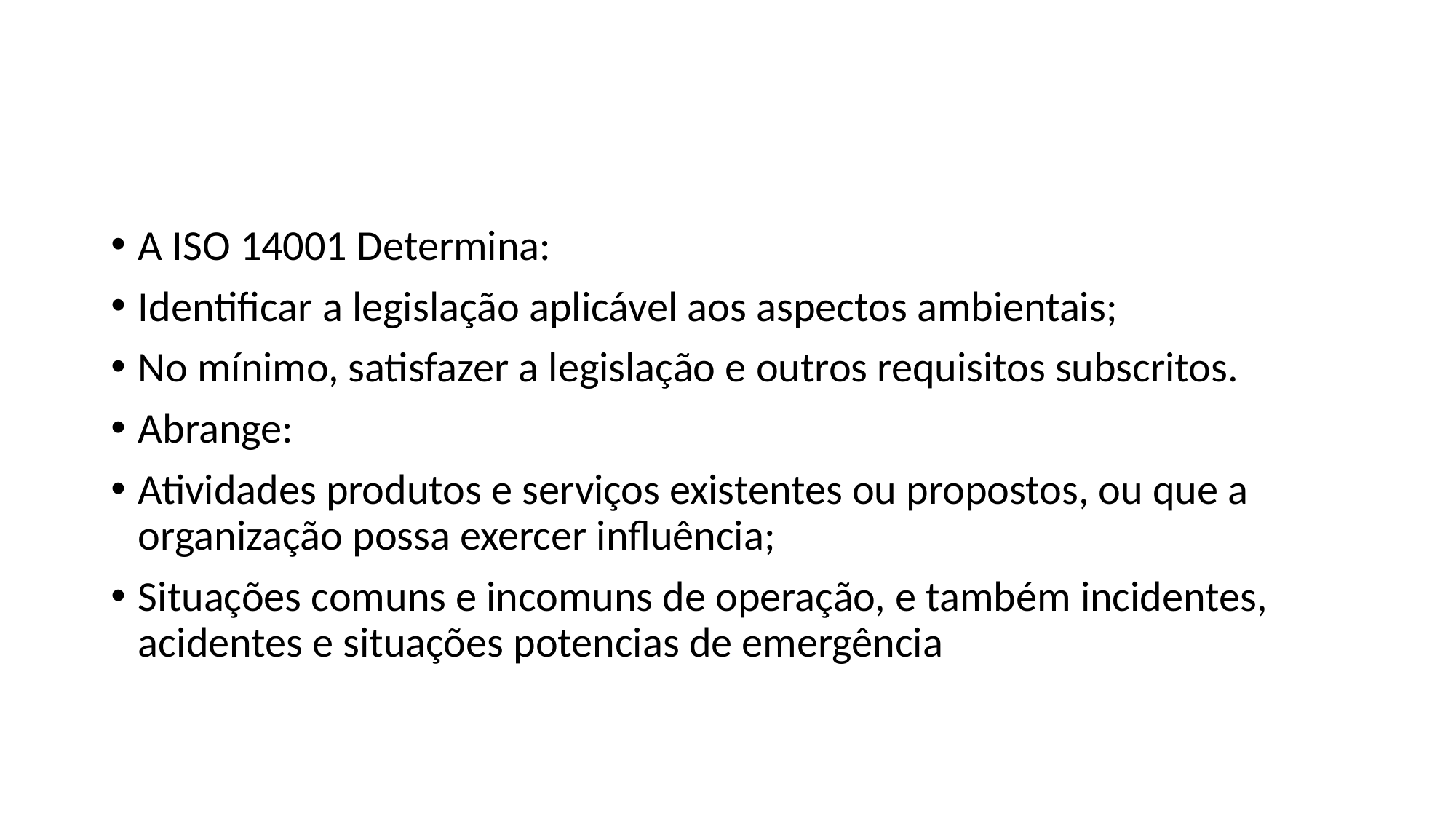

A ISO 14001 Determina:
Identificar a legislação aplicável aos aspectos ambientais;
No mínimo, satisfazer a legislação e outros requisitos subscritos.
Abrange:
Atividades produtos e serviços existentes ou propostos, ou que a organização possa exercer influência;
Situações comuns e incomuns de operação, e também incidentes, acidentes e situações potencias de emergência